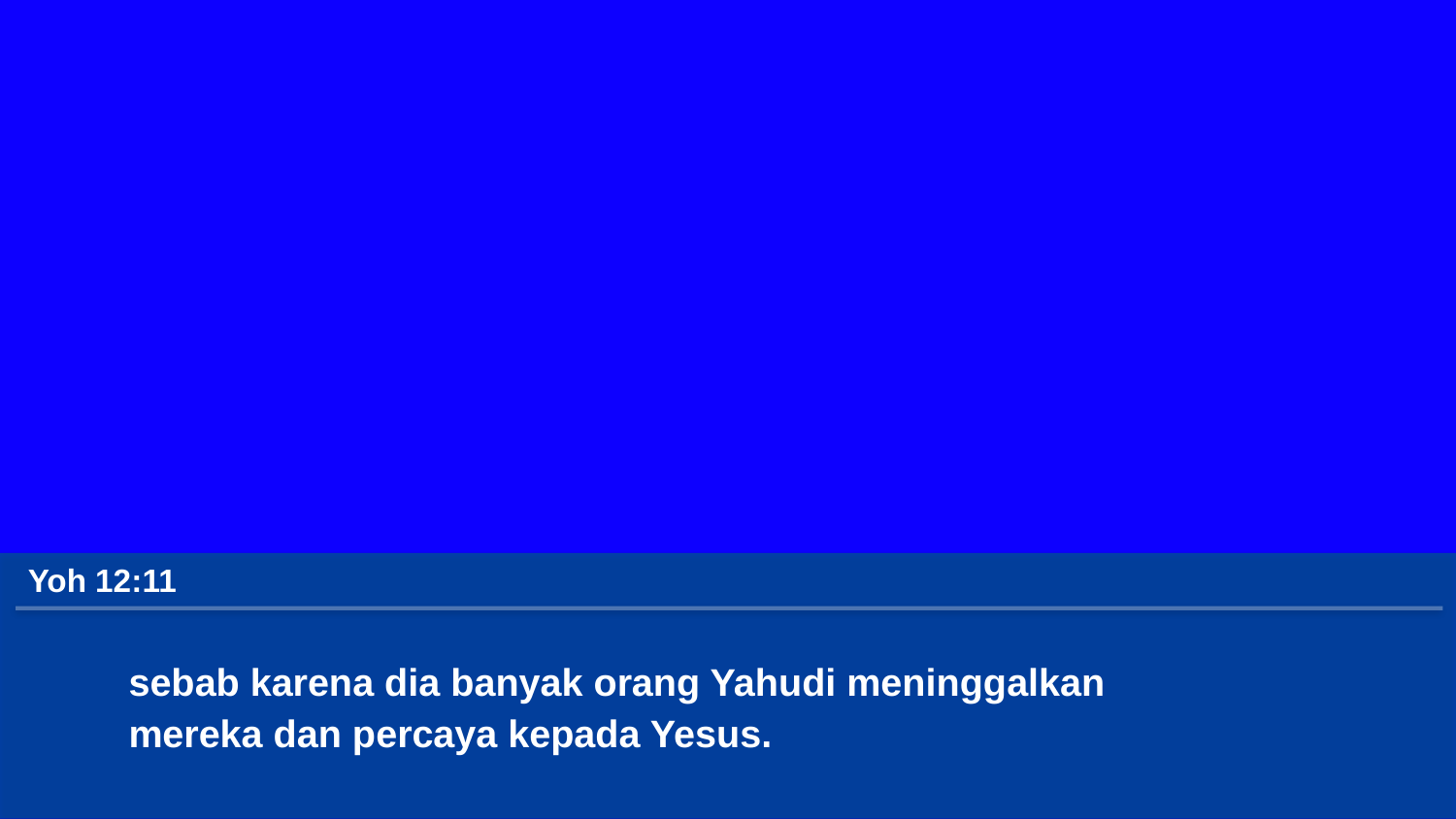

Yoh 12:11
sebab karena dia banyak orang Yahudi meninggalkan
mereka dan percaya kepada Yesus.